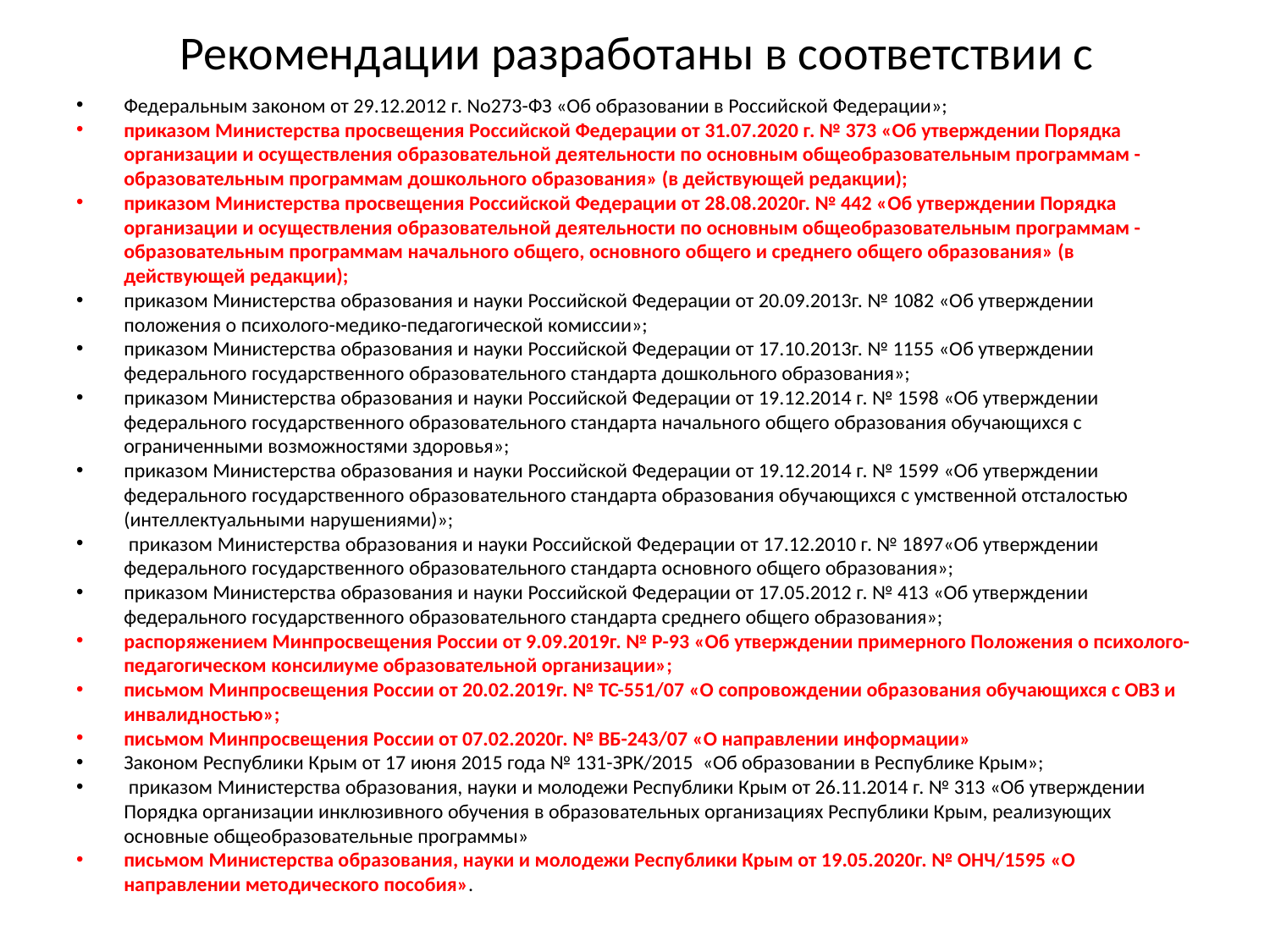

# Рекомендации разработаны в соответствии с
Федеральным законом от 29.12.2012 г. No273-ФЗ «Об образовании в Российской Федерации»;
приказом Министерства просвещения Российской Федерации от 31.07.2020 г. № 373 «Об утверждении Порядка организации и осуществления образовательной деятельности по основным общеобразовательным программам -образовательным программам дошкольного образования» (в действующей редакции);
приказом Министерства просвещения Российской Федерации от 28.08.2020г. № 442 «Об утверждении Порядка организации и осуществления образовательной деятельности по основным общеобразовательным программам -образовательным программам начального общего, основного общего и среднего общего образования» (в действующей редакции);
приказом Министерства образования и науки Российской Федерации от 20.09.2013г. № 1082 «Об утверждении положения о психолого-медико-педагогической комиссии»;
приказом Министерства образования и науки Российской Федерации от 17.10.2013г. № 1155 «Об утверждении федерального государственного образовательного стандарта дошкольного образования»;
приказом Министерства образования и науки Российской Федерации от 19.12.2014 г. № 1598 «Об утверждении федерального государственного образовательного стандарта начального общего образования обучающихся с ограниченными возможностями здоровья»;
приказом Министерства образования и науки Российской Федерации от 19.12.2014 г. № 1599 «Об утверждении федерального государственного образовательного стандарта образования обучающихся с умственной отсталостью (интеллектуальными нарушениями)»;
 приказом Министерства образования и науки Российской Федерации от 17.12.2010 г. № 1897«Об утверждении федерального государственного образовательного стандарта основного общего образования»;
приказом Министерства образования и науки Российской Федерации от 17.05.2012 г. № 413 «Об утверждении федерального государственного образовательного стандарта среднего общего образования»;
распоряжением Минпросвещения России от 9.09.2019г. № Р-93 «Об утверждении примерного Положения о психолого-педагогическом консилиуме образовательной организации»;
письмом Минпросвещения России от 20.02.2019г. № ТС-551/07 «О сопровождении образования обучающихся с ОВЗ и инвалидностью»;
письмом Минпросвещения России от 07.02.2020г. № ВБ-243/07 «О направлении информации»
Законом Республики Крым от 17 июня 2015 года № 131-ЗРК/2015  «Об образовании в Республике Крым»;
 приказом Министерства образования, науки и молодежи Республики Крым от 26.11.2014 г. № 313 «Об утверждении Порядка организации инклюзивного обучения в образовательных организациях Республики Крым, реализующих основные общеобразовательные программы»
письмом Министерства образования, науки и молодежи Республики Крым от 19.05.2020г. № ОНЧ/1595 «О направлении методического пособия».